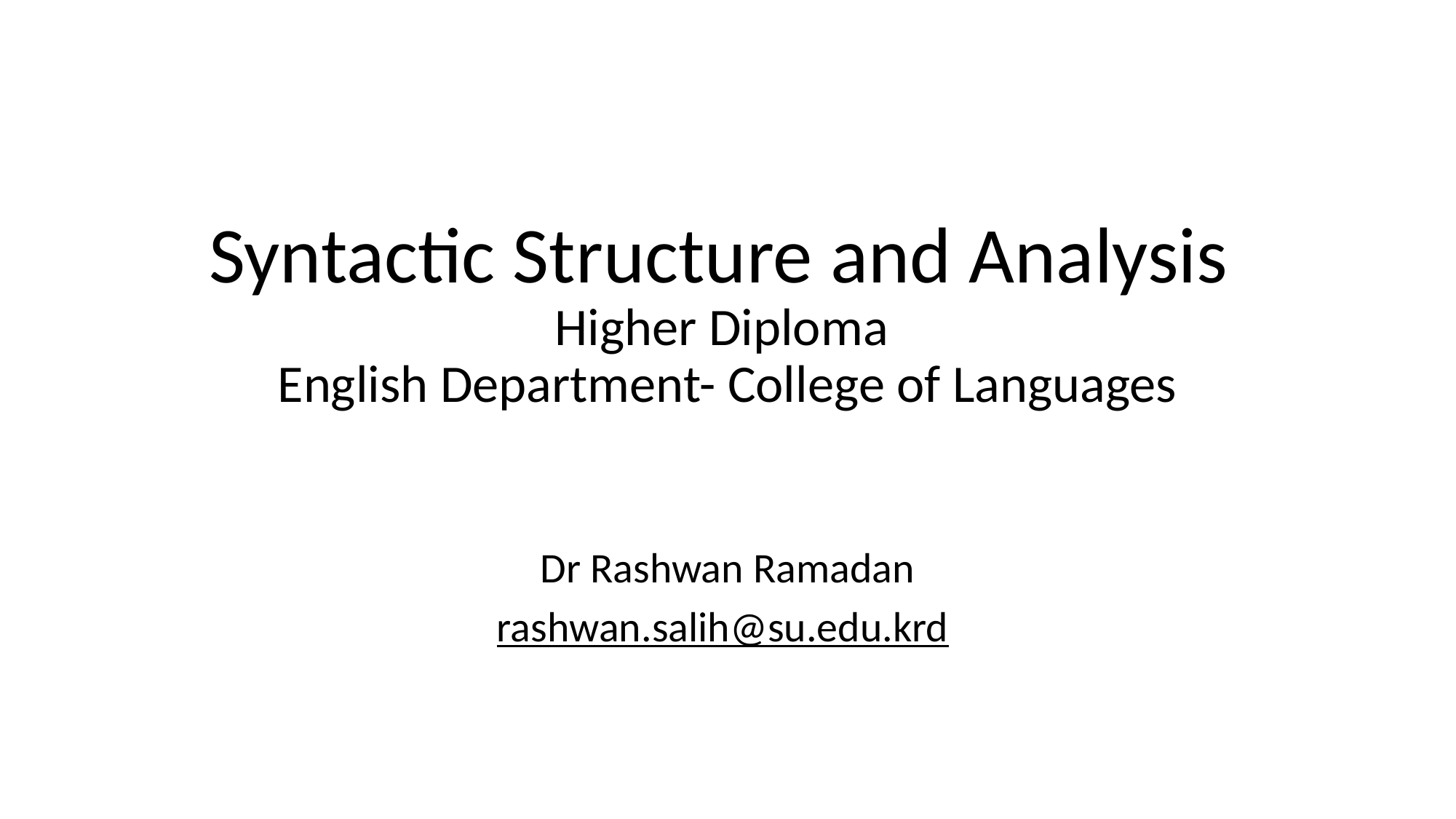

# Syntactic Structure and Analysis Higher Diploma English Department- College of Languages
Dr Rashwan Ramadan
rashwan.salih@su.edu.krd